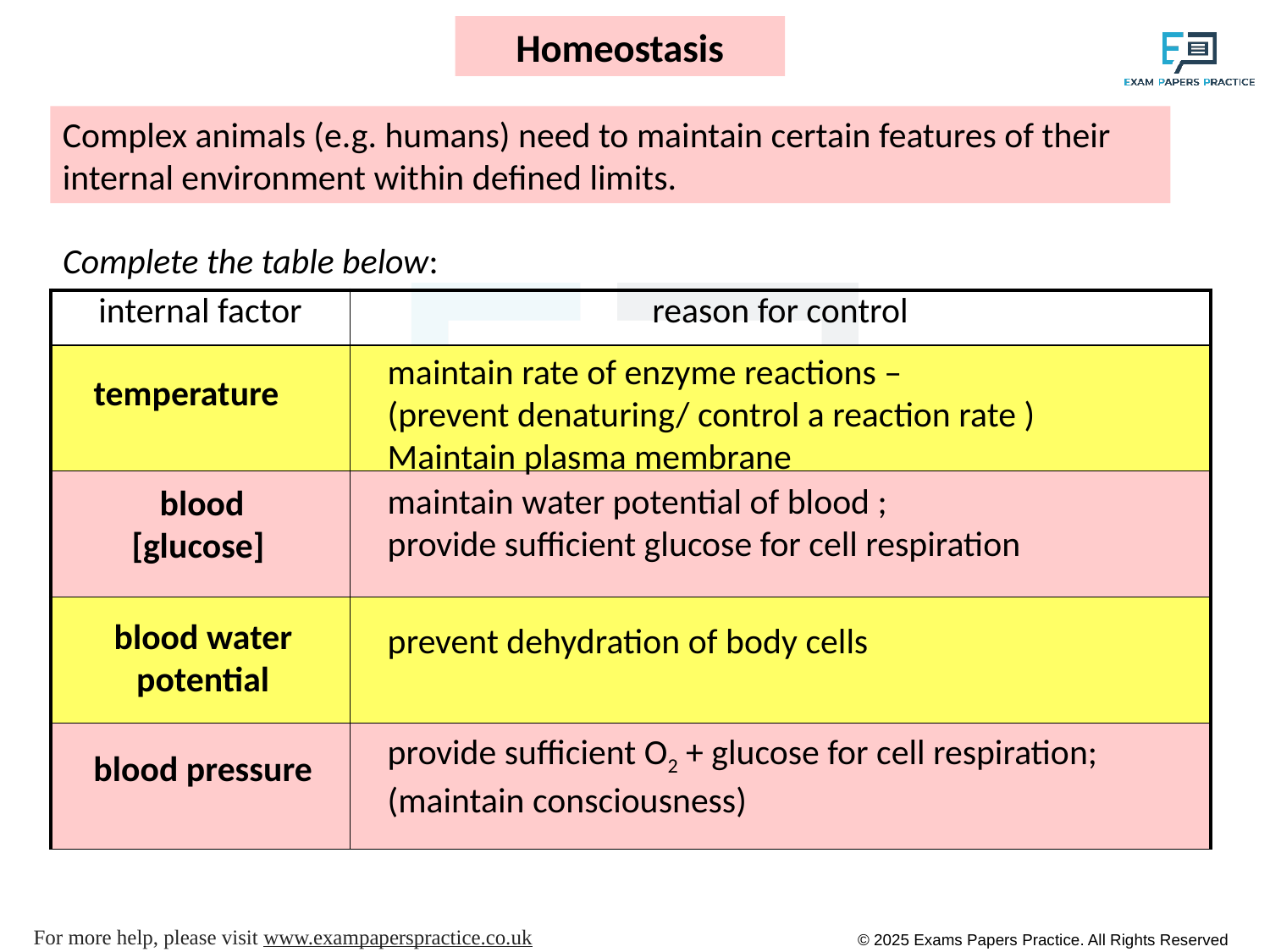

# Homeostasis
Complex animals (e.g. humans) need to maintain certain features of their internal environment within defined limits.
Complete the table below:
| internal factor | reason for control |
| --- | --- |
|  |  |
|  |  |
|  |  |
|  |  |
maintain rate of enzyme reactions –
(prevent denaturing/ control a reaction rate )
Maintain plasma membrane
temperature
maintain water potential of blood ;
provide sufficient glucose for cell respiration
blood [glucose]
blood water potential
prevent dehydration of body cells
provide sufficient O2 + glucose for cell respiration;
(maintain consciousness)
blood pressure